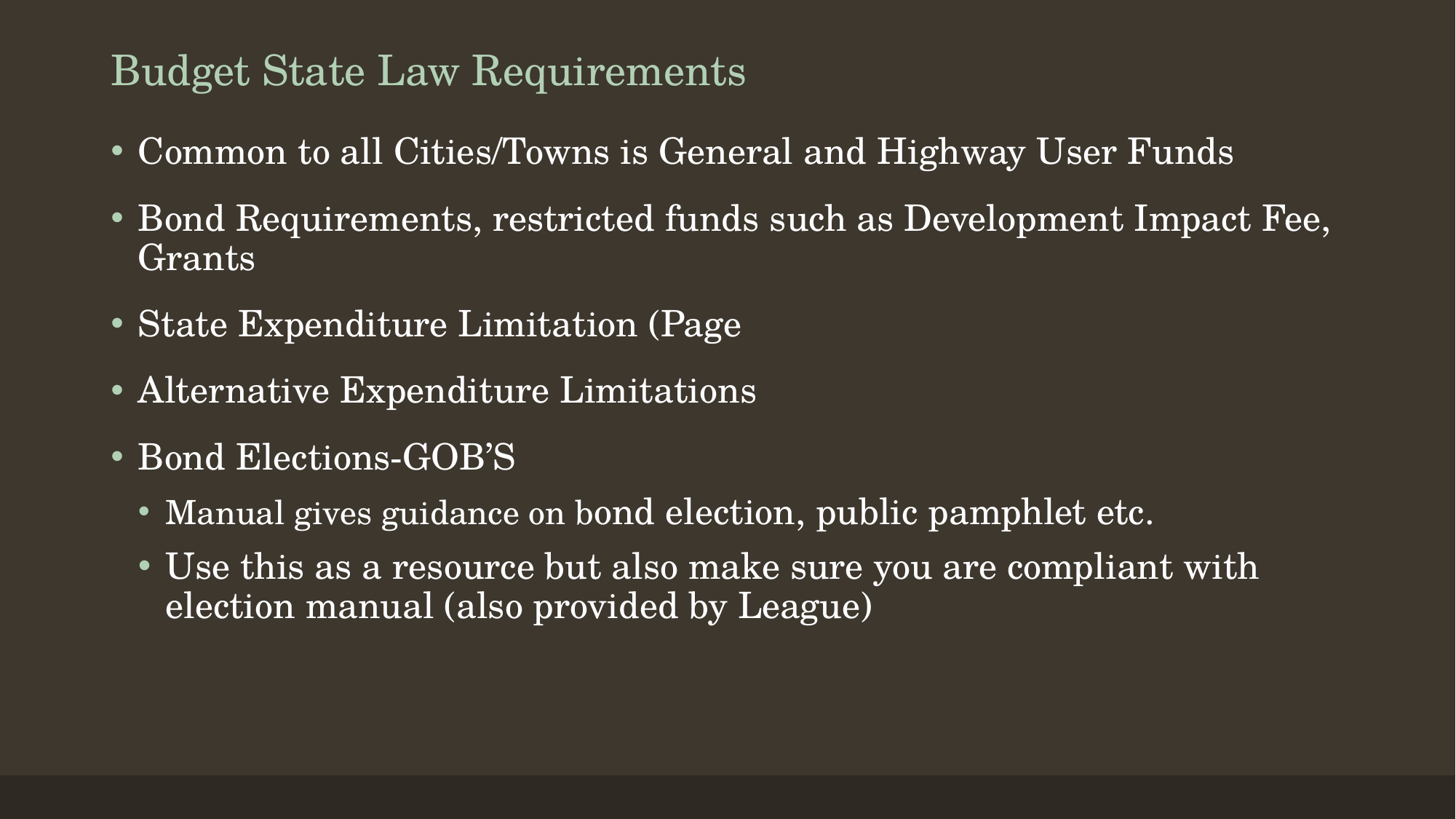

# Budget State Law Requirements
Common to all Cities/Towns is General and Highway User Funds
Bond Requirements, restricted funds such as Development Impact Fee, Grants
State Expenditure Limitation (Page
Alternative Expenditure Limitations
Bond Elections-GOB’S
Manual gives guidance on bond election, public pamphlet etc.
Use this as a resource but also make sure you are compliant with election manual (also provided by League)